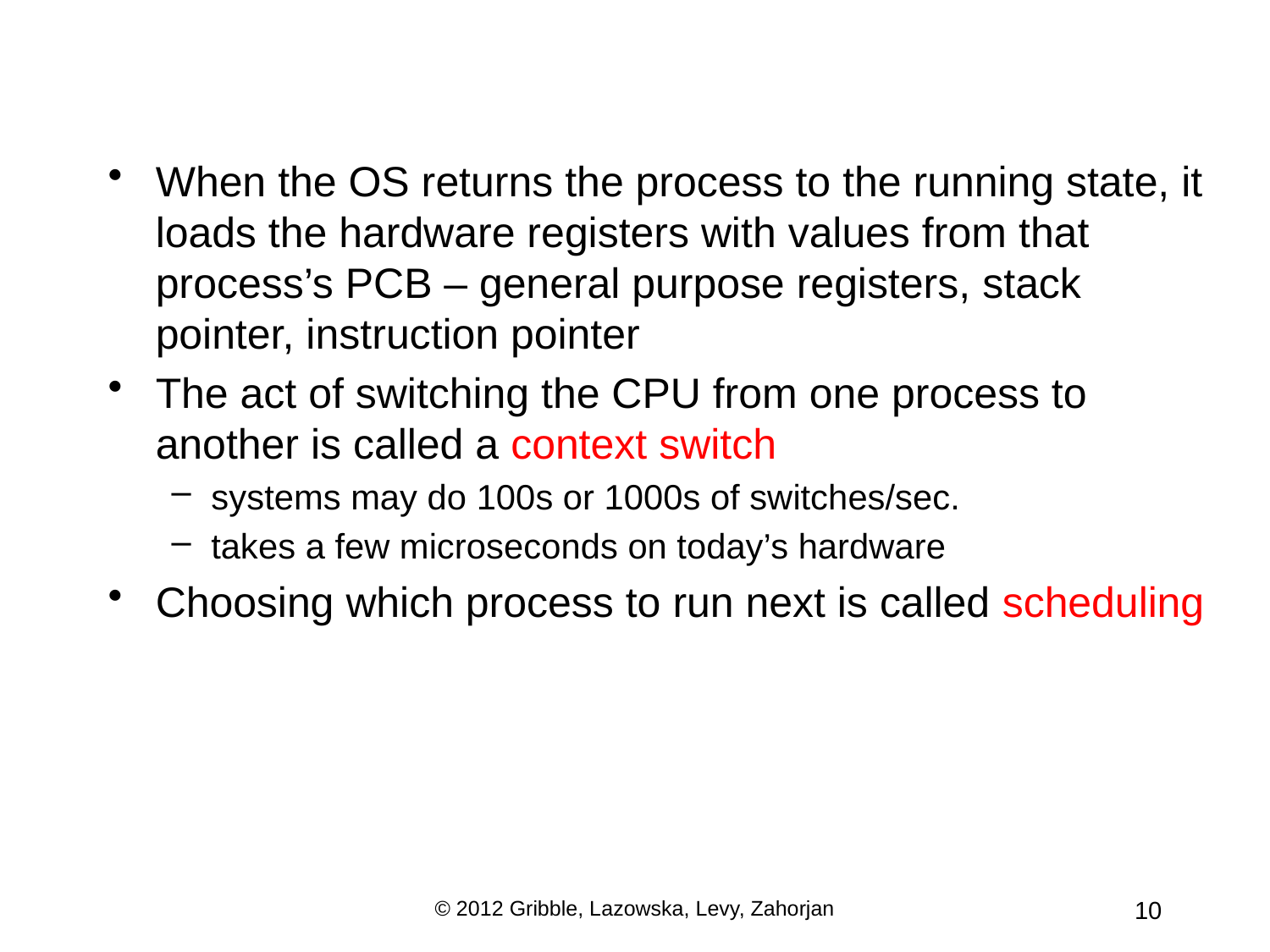

When the OS returns the process to the running state, it loads the hardware registers with values from that process’s PCB – general purpose registers, stack pointer, instruction pointer
The act of switching the CPU from one process to another is called a context switch
systems may do 100s or 1000s of switches/sec.
takes a few microseconds on today’s hardware
Choosing which process to run next is called scheduling
© 2012 Gribble, Lazowska, Levy, Zahorjan
10